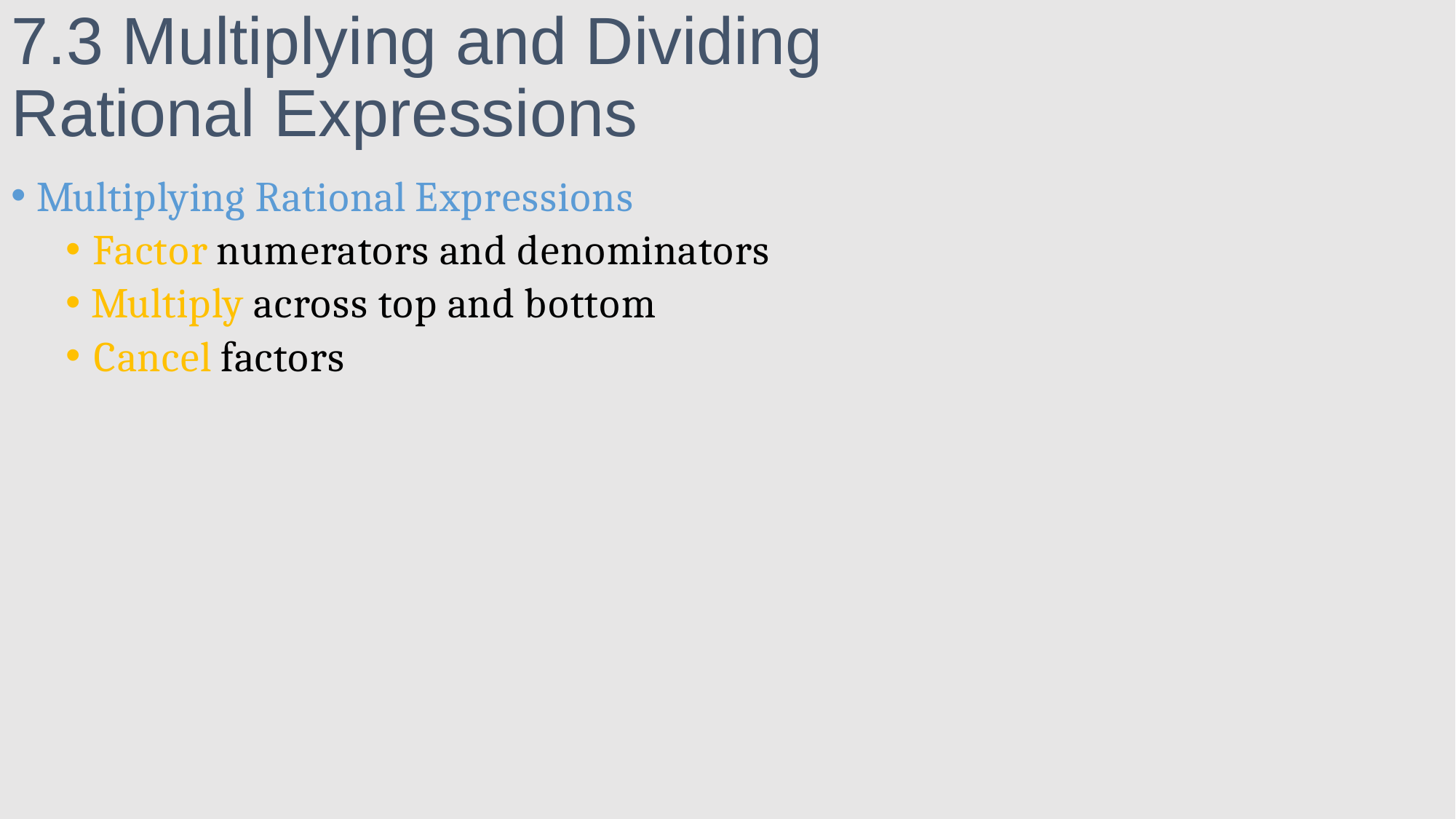

# 7.3 Multiplying and Dividing Rational Expressions
Multiplying Rational Expressions
Factor numerators and denominators
Multiply across top and bottom
Cancel factors